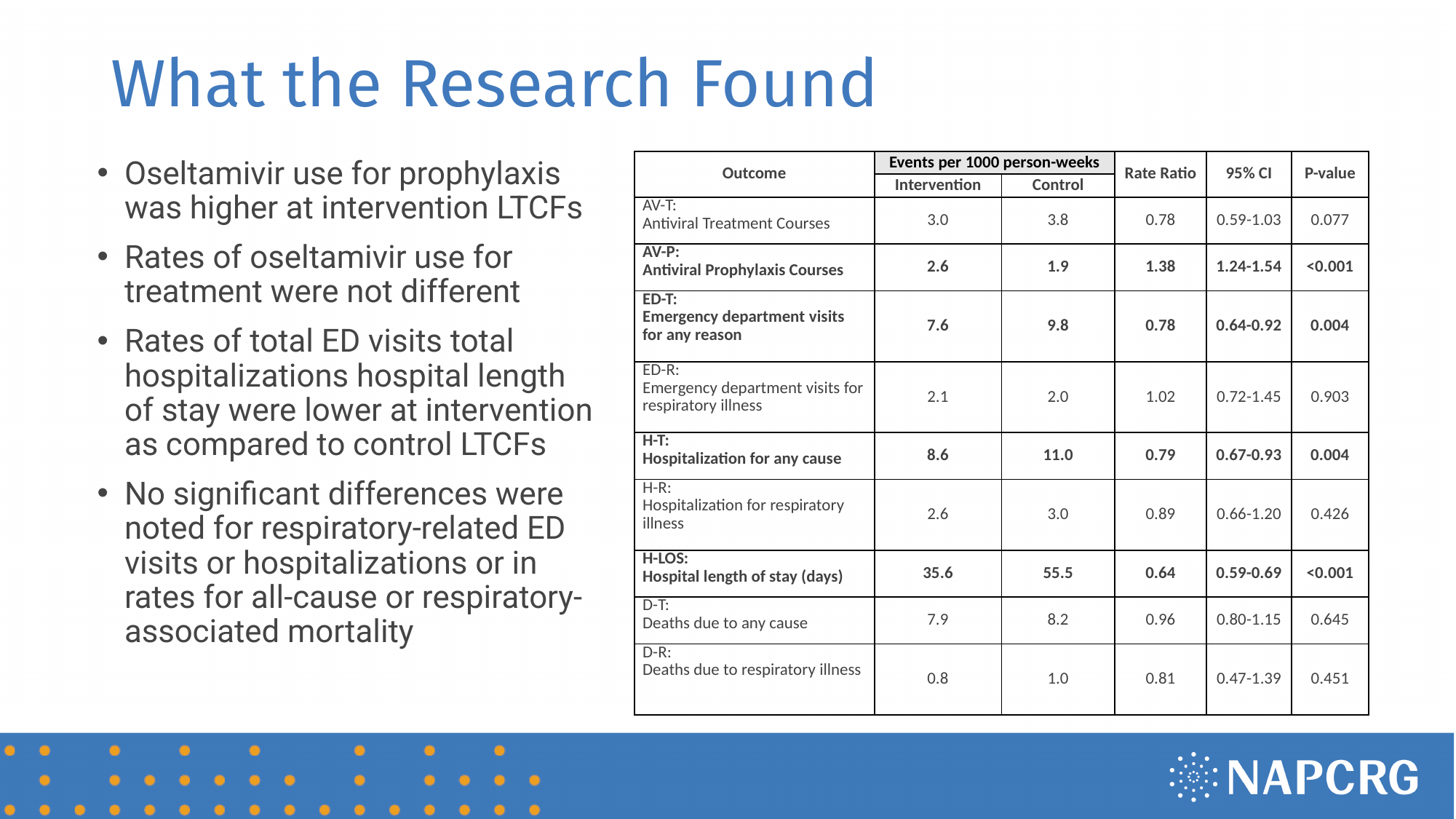

# What the Research Found
Oseltamivir use for prophylaxis was higher at intervention LTCFs
Rates of oseltamivir use for treatment were not different
Rates of total ED visits total hospitalizations hospital length of stay were lower at intervention as compared to control LTCFs
No significant differences were noted for respiratory-related ED visits or hospitalizations or in rates for all-cause or respiratory-associated mortality
| Outcome | Events per 1000 person-weeks |  | Rate Ratio | 95% CI | P-value |
| --- | --- | --- | --- | --- | --- |
|  | Intervention | Control |  |  |  |
| AV-T: Antiviral Treatment Courses | 3.0 | 3.8 | 0.78 | 0.59-1.03 | 0.077 |
| AV-P: Antiviral Prophylaxis Courses | 2.6 | 1.9 | 1.38 | 1.24-1.54 | <0.001 |
| ED-T: Emergency department visits for any reason | 7.6 | 9.8 | 0.78 | 0.64-0.92 | 0.004 |
| ED-R: Emergency department visits for respiratory illness | 2.1 | 2.0 | 1.02 | 0.72-1.45 | 0.903 |
| H-T: Hospitalization for any cause | 8.6 | 11.0 | 0.79 | 0.67-0.93 | 0.004 |
| H-R: Hospitalization for respiratory illness | 2.6 | 3.0 | 0.89 | 0.66-1.20 | 0.426 |
| H-LOS: Hospital length of stay (days) | 35.6 | 55.5 | 0.64 | 0.59-0.69 | <0.001 |
| D-T: Deaths due to any cause | 7.9 | 8.2 | 0.96 | 0.80-1.15 | 0.645 |
| D-R: Deaths due to respiratory illness | 0.8 | 1.0 | 0.81 | 0.47-1.39 | 0.451 |